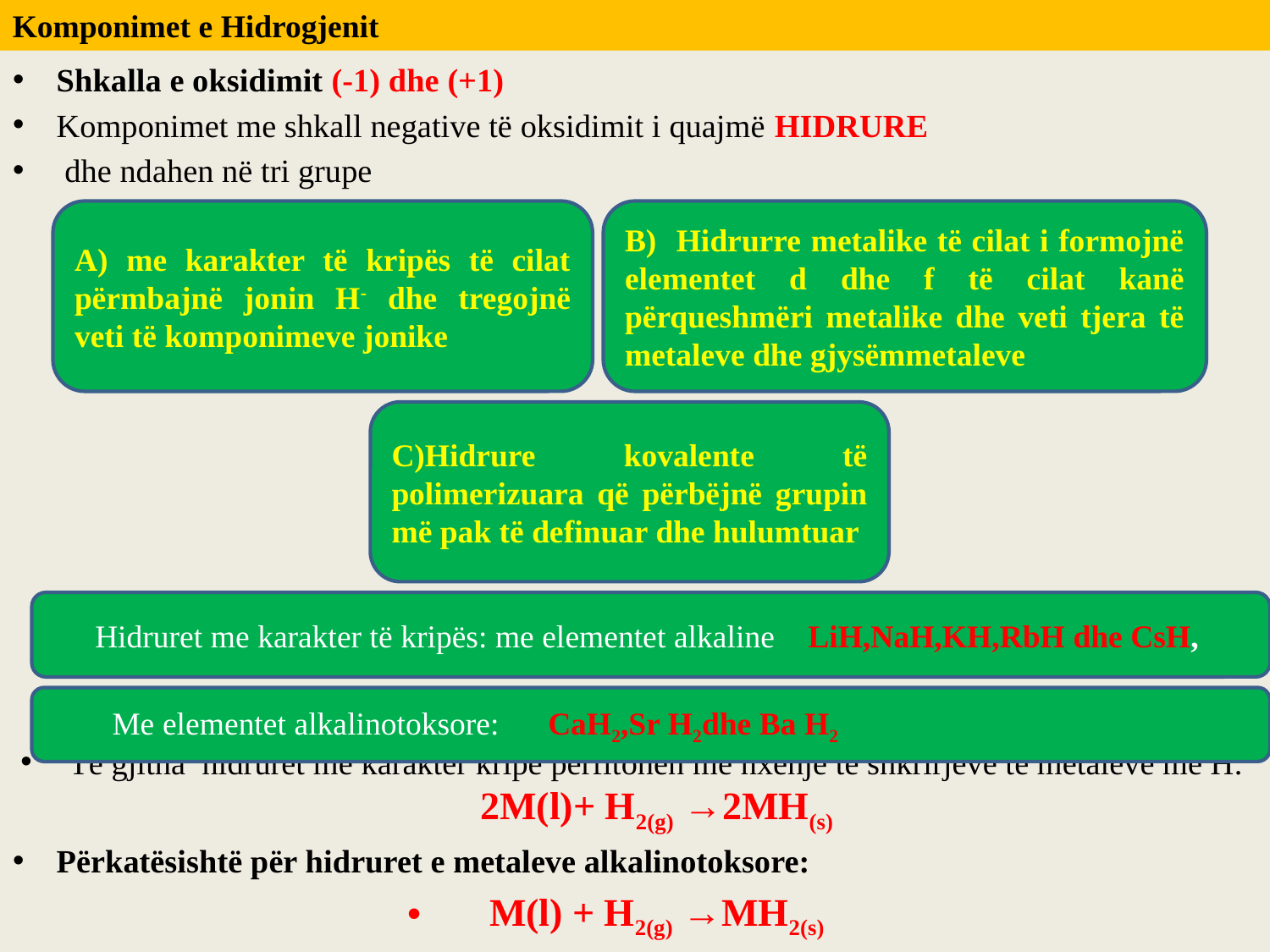

Komponimet e Hidrogjenit
Shkalla e oksidimit (-1) dhe (+1)
Komponimet me shkall negative të oksidimit i quajmë HIDRURE
 dhe ndahen në tri grupe

Të gjitha  hidruret me karakter kripe përfitohen me nxehje të shkrirjeve të metaleve me H: 2M(l)+ H2(g) →2MH(s)
Përkatësishtë për hidruret e metaleve alkalinotoksore:
M(l) + H2(g) →MH2(s)

A) me karakter të kripës të cilat përmbajnë jonin H- dhe tregojnë veti të komponimeve jonike
B)  Hidrurre metalike të cilat i formojnë elementet d dhe f të cilat kanë përqueshmëri metalike dhe veti tjera të metaleve dhe gjysëmmetaleve
C)Hidrure kovalente të polimerizuara që përbëjnë grupin më pak të definuar dhe hulumtuar
Hidruret me karakter të kripës: me elementet alkaline    LiH,NaH,KH,RbH dhe CsH,
        Me elementet alkalinotoksore:      CaH2,Sr H2dhe Ba H2